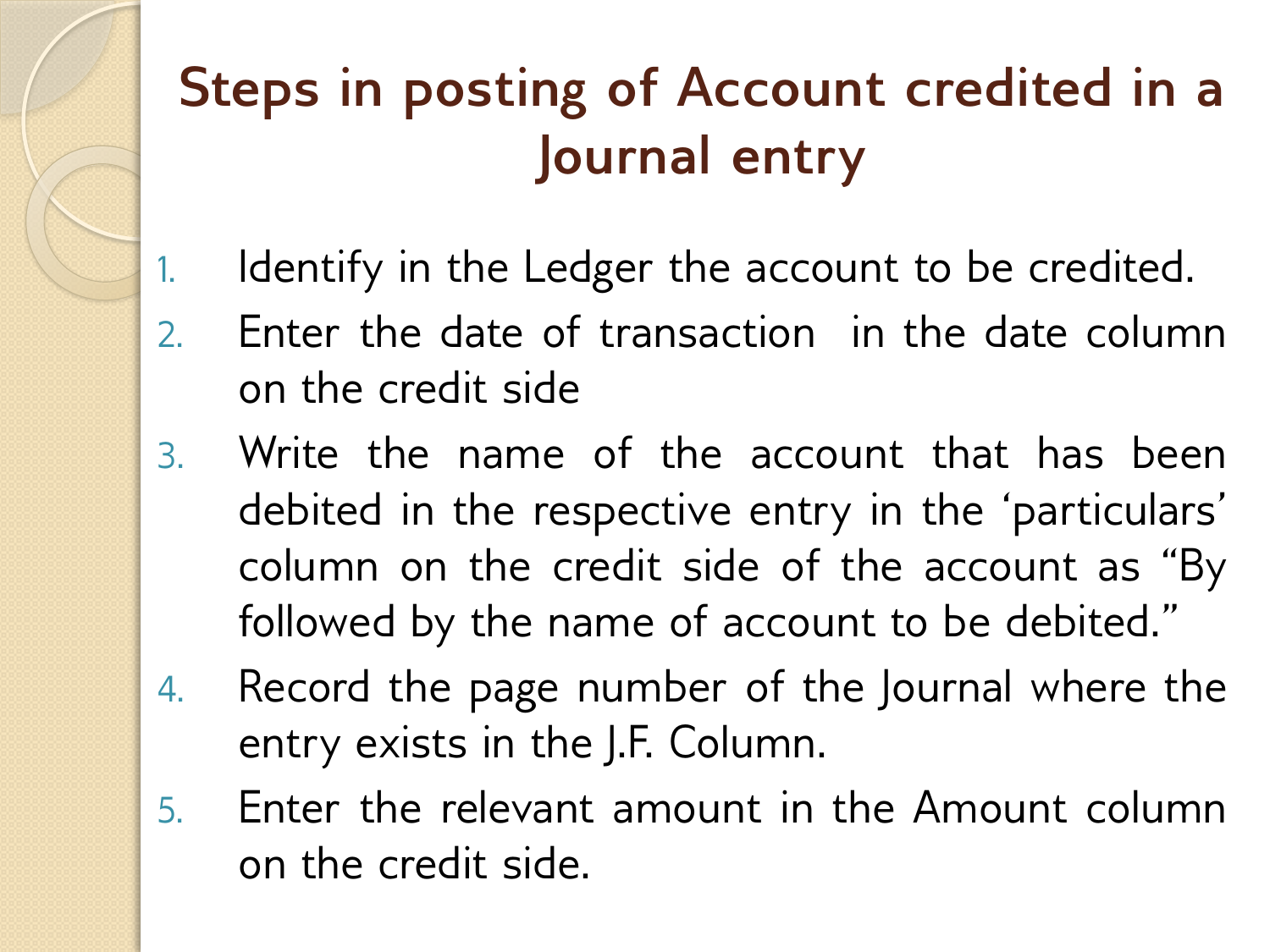

# Steps in posting of Account credited in a Journal entry
Identify in the Ledger the account to be credited.
Enter the date of transaction  in the date column on the credit side
Write the name of the account that has been debited in the respective entry in the ‘particulars’ column on the credit side of the account as “By followed by the name of account to be debited.”
Record the page number of the Journal where the entry exists in the J.F. Column.
Enter the relevant amount in the Amount column on the credit side.